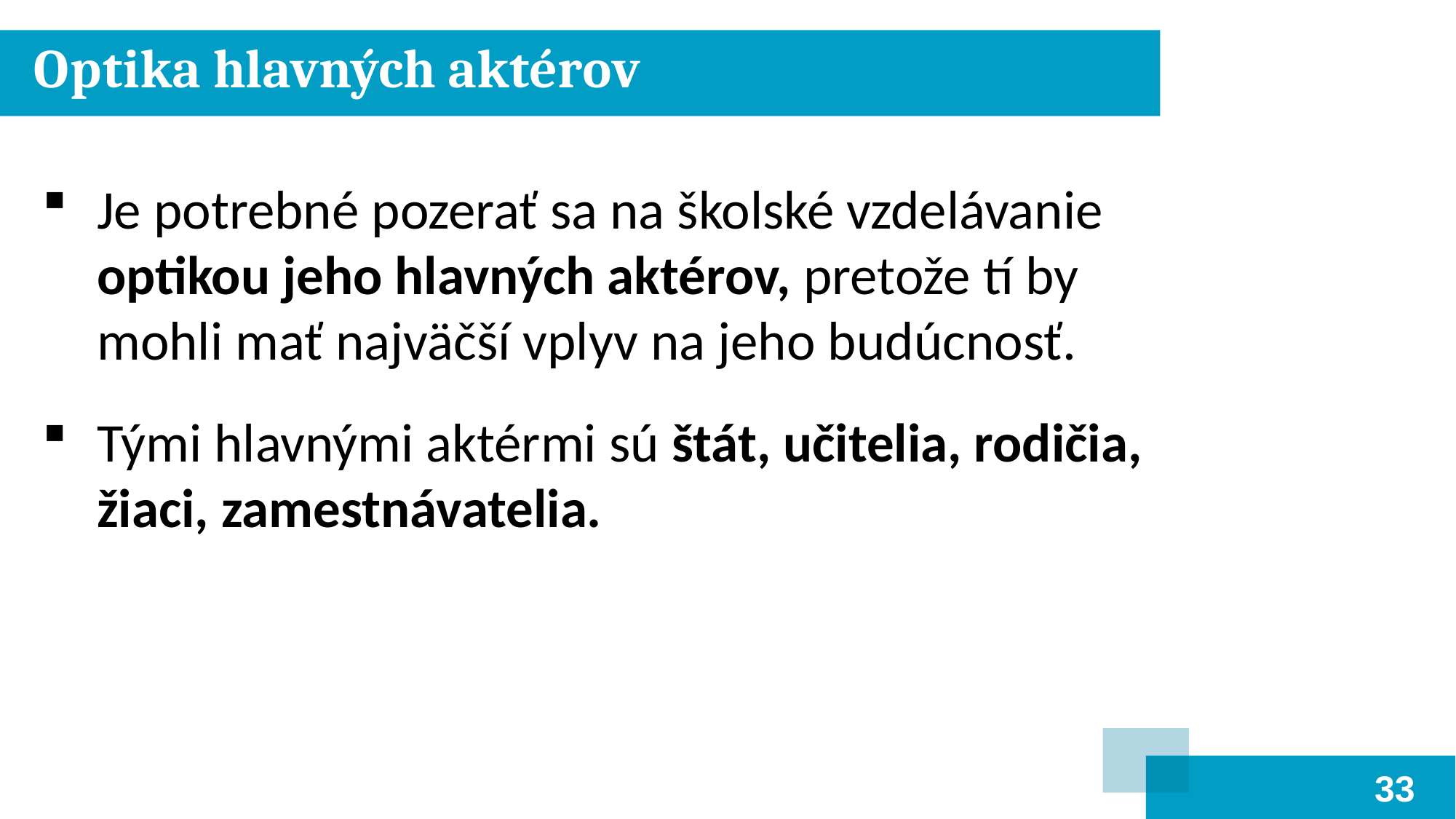

Optika hlavných aktérov
Je potrebné pozerať sa na školské vzdelávanie
optikou jeho hlavných aktérov, pretože tí by
mohli mať najväčší vplyv na jeho budúcnosť.
Tými hlavnými aktérmi sú štát, učitelia, rodičia,
žiaci, zamestnávatelia.